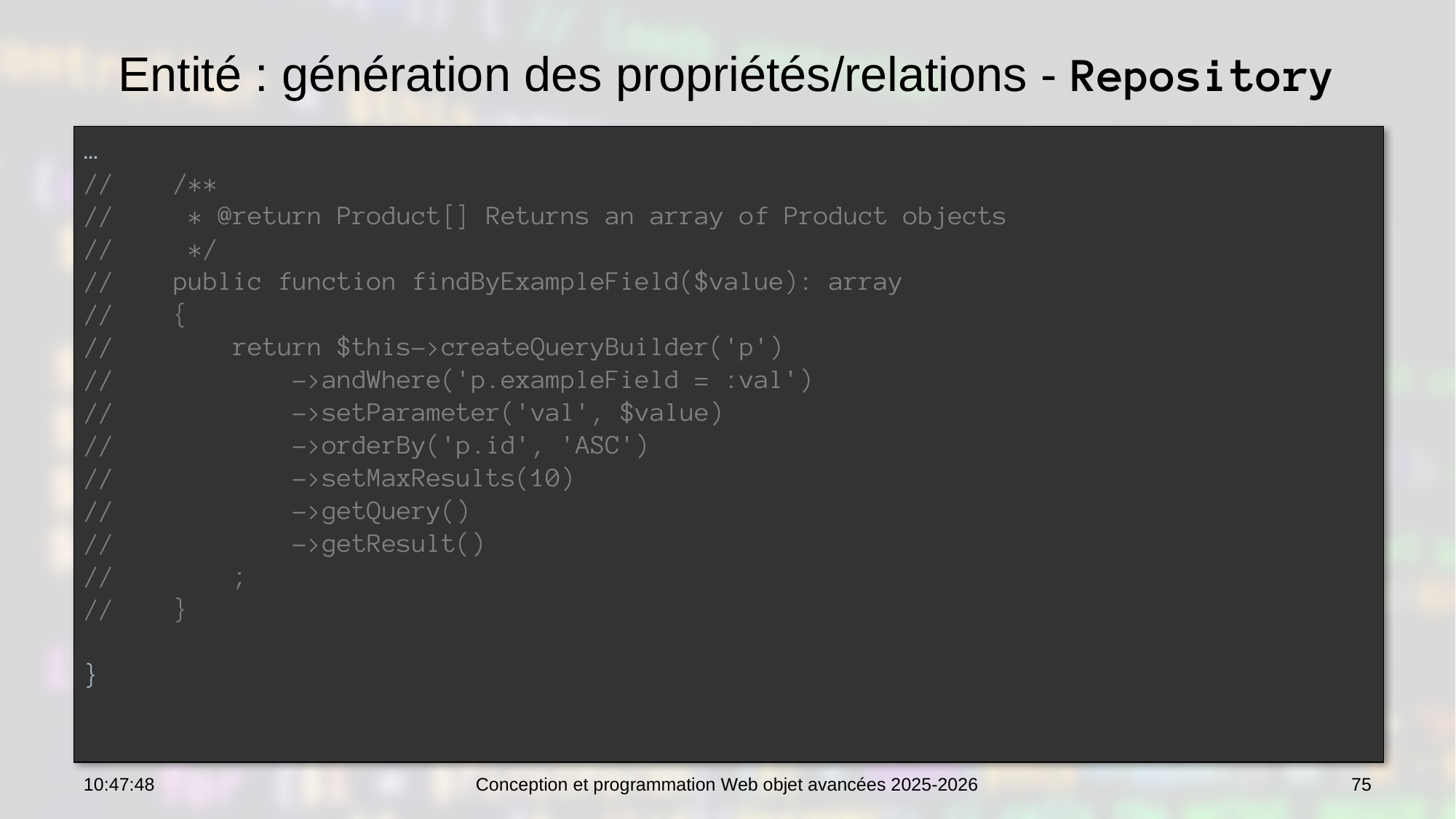

# Entité : génération des propriétés/relations - Repository
…
//    /**
//     * @return Product[] Returns an array of Product objects
//     */
//    public function findByExampleField($value): array
//    {
//        return $this->createQueryBuilder('p')
//            ->andWhere('p.exampleField = :val')
//            ->setParameter('val', $value)
//            ->orderBy('p.id', 'ASC')
//            ->setMaxResults(10)
//            ->getQuery()
//            ->getResult()
//        ;
//    }
}
10:47:48
Conception et programmation Web objet avancées 2025-2026
75